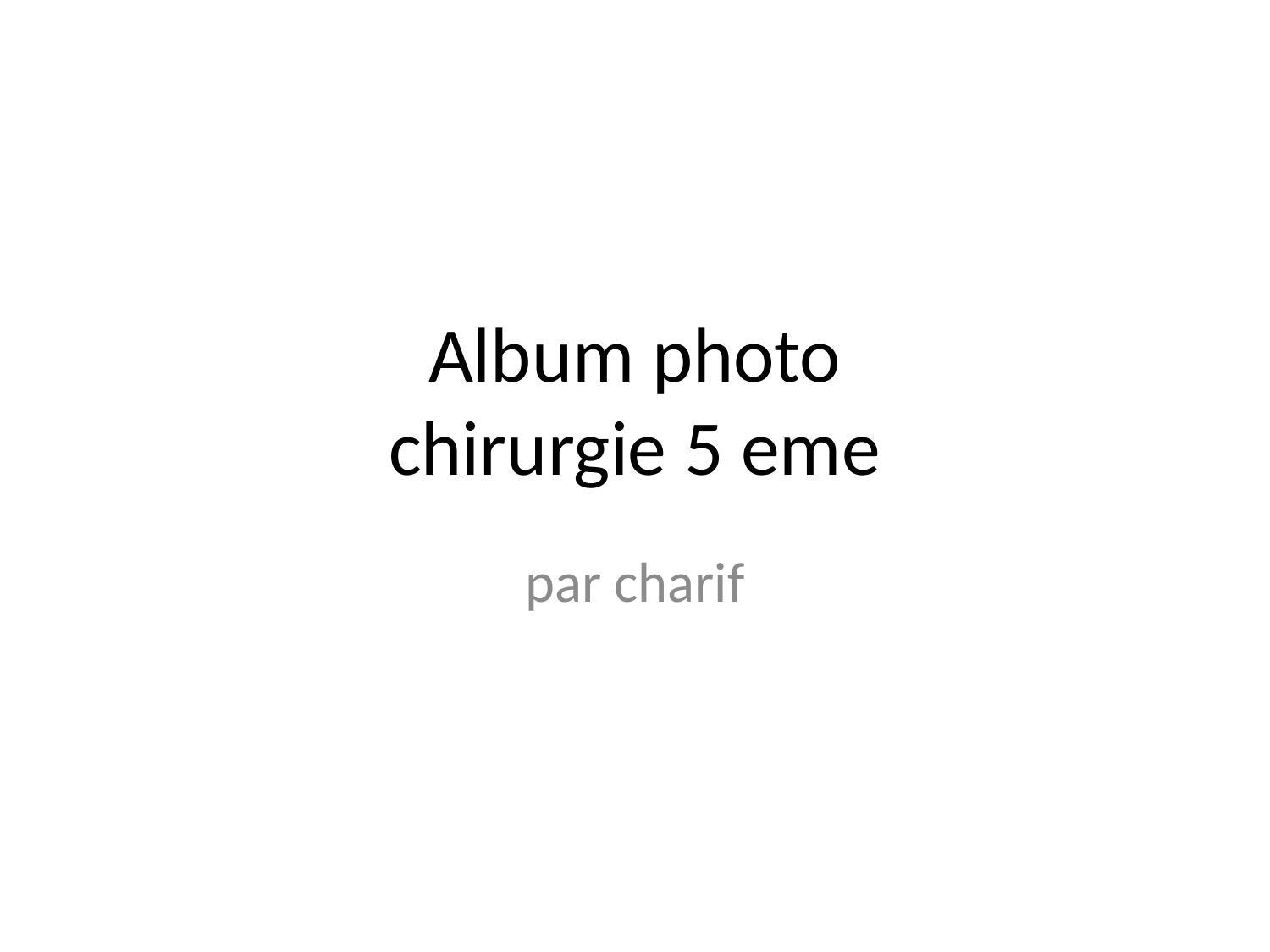

# Album photo chirurgie 5 eme
par charif